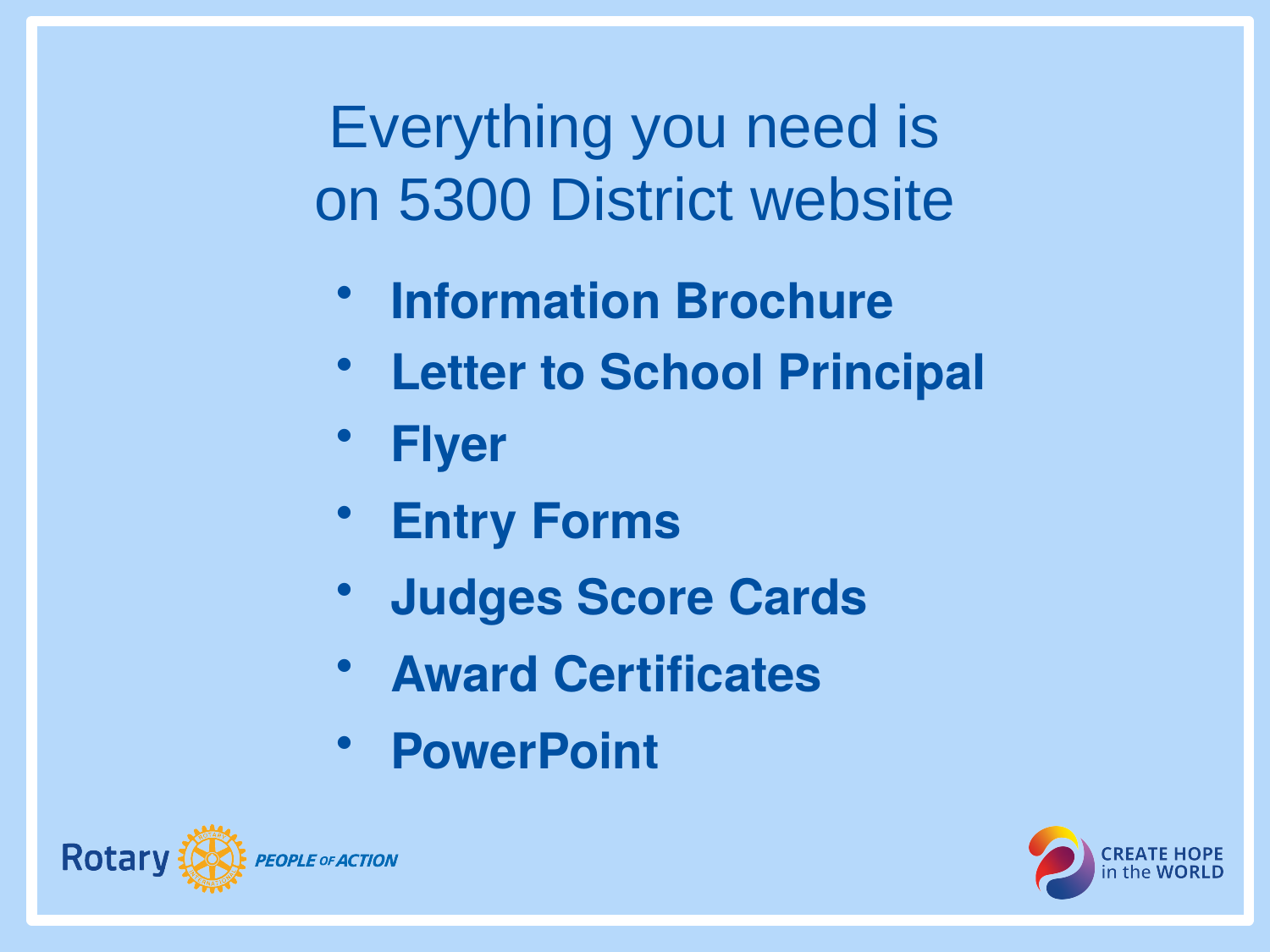

Everything you need is
on 5300 District website
Information Brochure
Letter to School Principal
Flyer
Entry Forms
Judges Score Cards
Award Certificates
PowerPoint